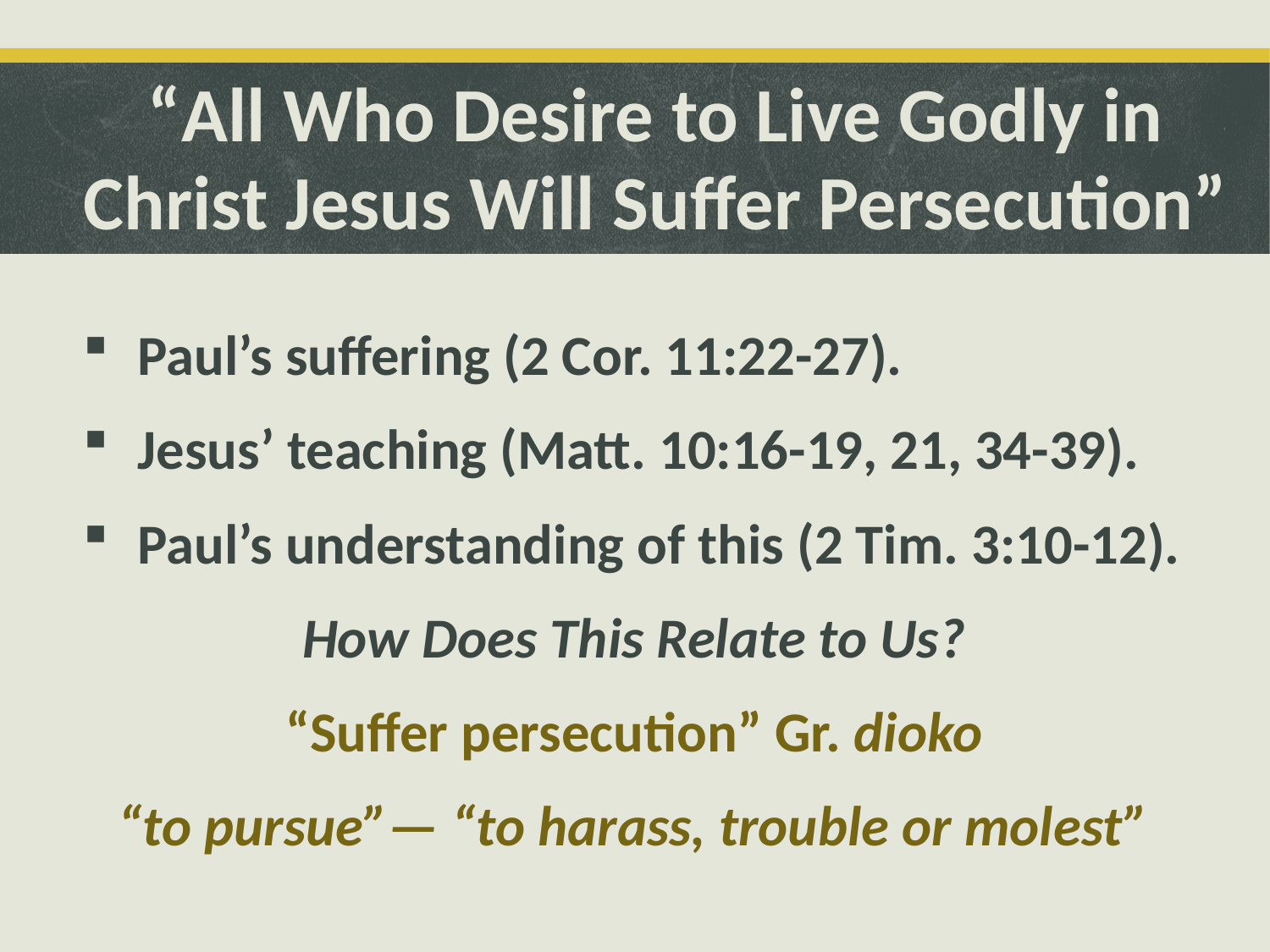

# “All Who Desire to Live Godly in Christ Jesus Will Suffer Persecution”
Paul’s suffering (2 Cor. 11:22-27).
Jesus’ teaching (Matt. 10:16-19, 21, 34-39).
Paul’s understanding of this (2 Tim. 3:10-12).
How Does This Relate to Us?
“Suffer persecution” Gr. dioko
“to pursue”— “to harass, trouble or molest”